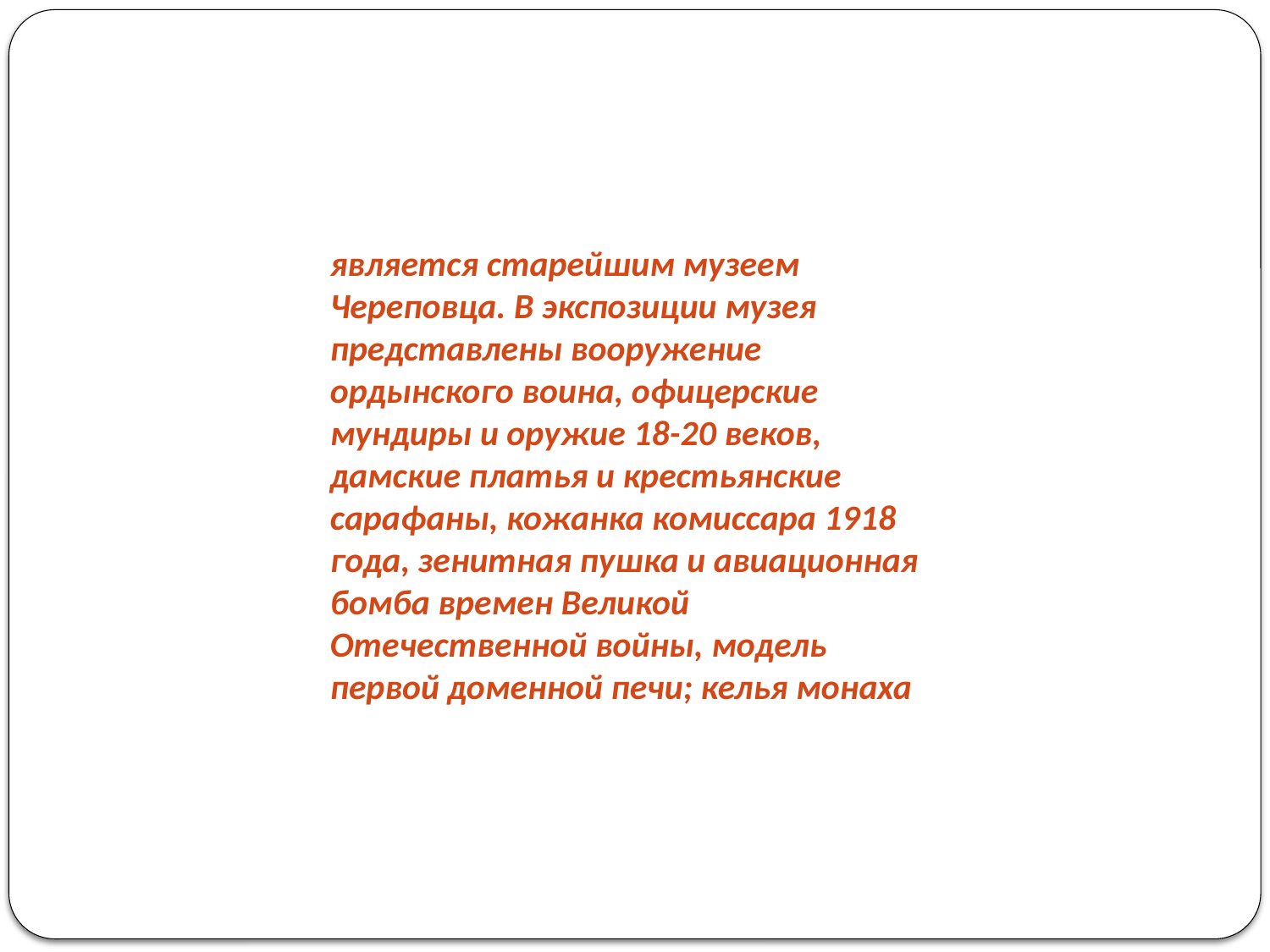

является старейшим музеем Череповца. В экспозиции музея представлены вооружение ордынского воина, офицерские мундиры и оружие 18-20 веков, дамские платья и крестьянские сарафаны, кожанка комиссара 1918 года, зенитная пушка и авиационная бомба времен Великой Отечественной войны, модель первой доменной печи; келья монаха